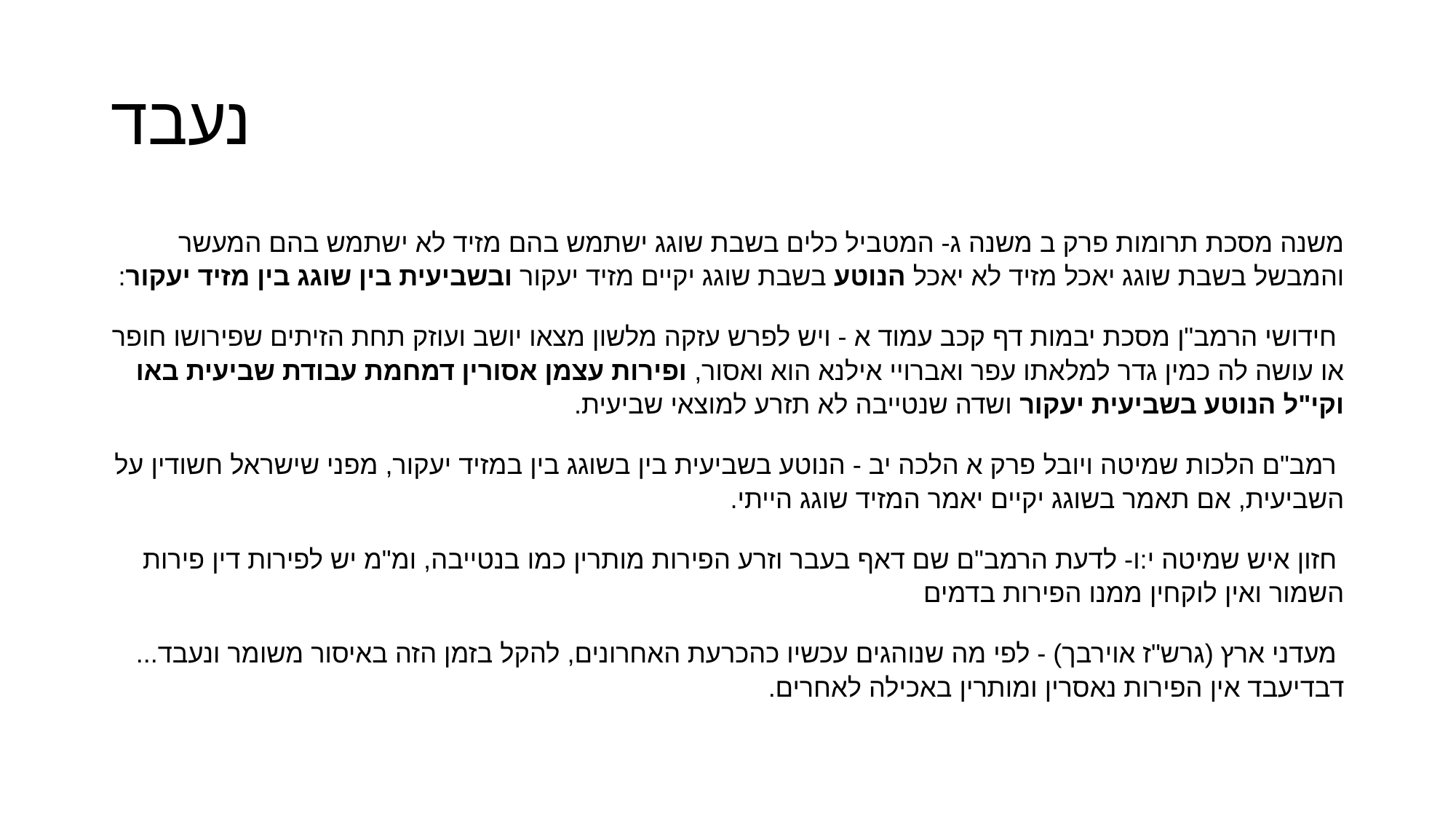

# נעבד
משנה מסכת תרומות פרק ב משנה ג- המטביל כלים בשבת שוגג ישתמש בהם מזיד לא ישתמש בהם המעשר והמבשל בשבת שוגג יאכל מזיד לא יאכל הנוטע בשבת שוגג יקיים מזיד יעקור ובשביעית בין שוגג בין מזיד יעקור:
 חידושי הרמב"ן מסכת יבמות דף קכב עמוד א - ויש לפרש עזקה מלשון מצאו יושב ועוזק תחת הזיתים שפירושו חופר או עושה לה כמין גדר למלאתו עפר ואברויי אילנא הוא ואסור, ופירות עצמן אסורין דמחמת עבודת שביעית באו וקי"ל הנוטע בשביעית יעקור ושדה שנטייבה לא תזרע למוצאי שביעית.
 רמב"ם הלכות שמיטה ויובל פרק א הלכה יב - הנוטע בשביעית בין בשוגג בין במזיד יעקור, מפני שישראל חשודין על השביעית, אם תאמר בשוגג יקיים יאמר המזיד שוגג הייתי.
 חזון איש שמיטה י:ו- לדעת הרמב"ם שם דאף בעבר וזרע הפירות מותרין כמו בנטייבה, ומ"מ יש לפירות דין פירות השמור ואין לוקחין ממנו הפירות בדמים
 מעדני ארץ (גרש"ז אוירבך) - לפי מה שנוהגים עכשיו כהכרעת האחרונים, להקל בזמן הזה באיסור משומר ונעבד... דבדיעבד אין הפירות נאסרין ומותרין באכילה לאחרים.